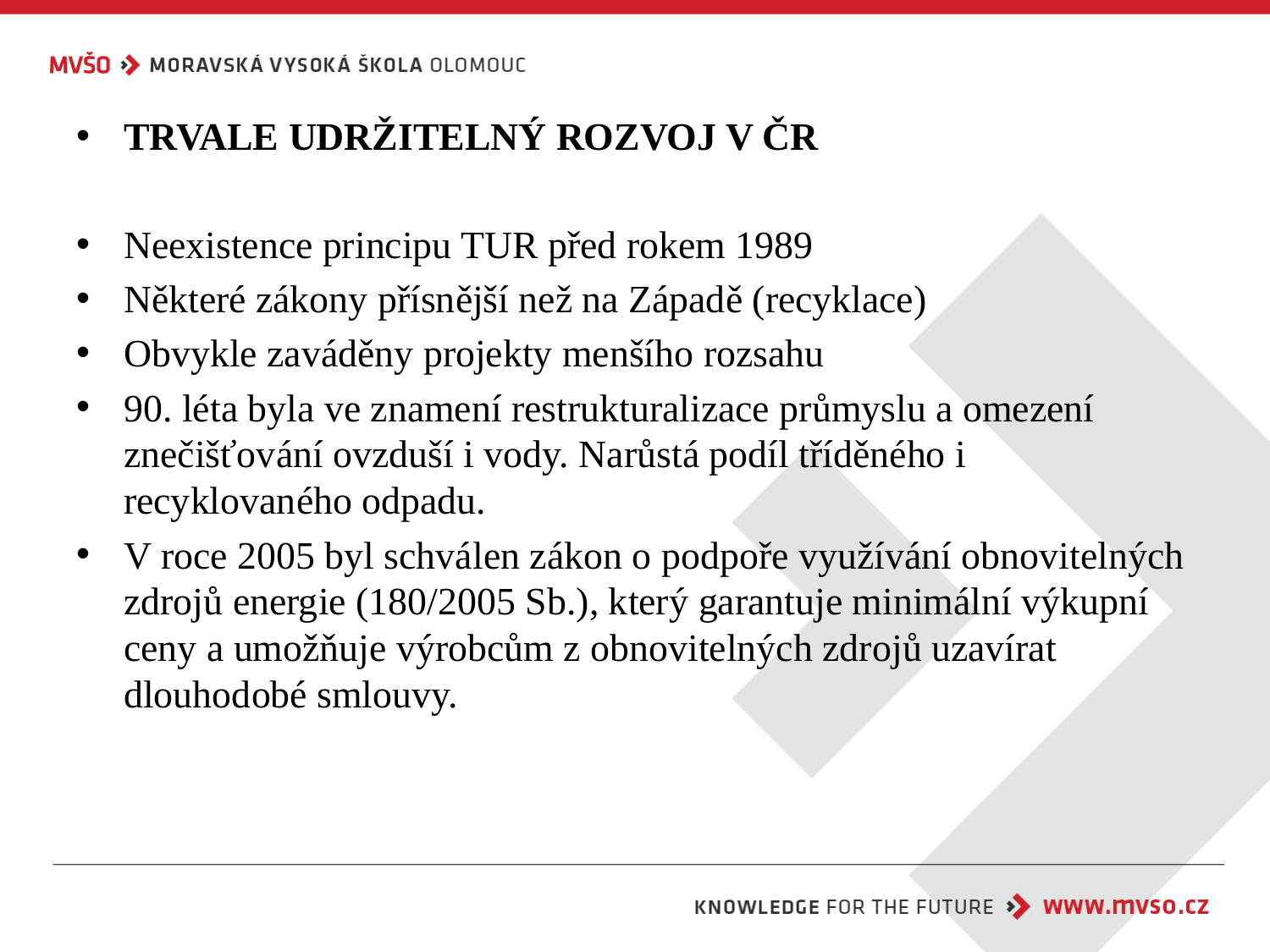

TRVALE UDRŽITELNÝ ROZVOJ V ČR

Neexistence principu TUR před rokem 1989
Některé zákony přísnější než na Západě (recyklace)
Obvykle zaváděny projekty menšího rozsahu
90. léta byla ve znamení restrukturalizace průmyslu a omezení znečišťování ovzduší i vody. Narůstá podíl tříděného i recyklovaného odpadu.
V roce 2005 byl schválen zákon o podpoře využívání obnovitelných zdrojů energie (180/2005 Sb.), který garantuje minimální výkupní ceny a umožňuje výrobcům z obnovitelných zdrojů uzavírat dlouhodobé smlouvy.